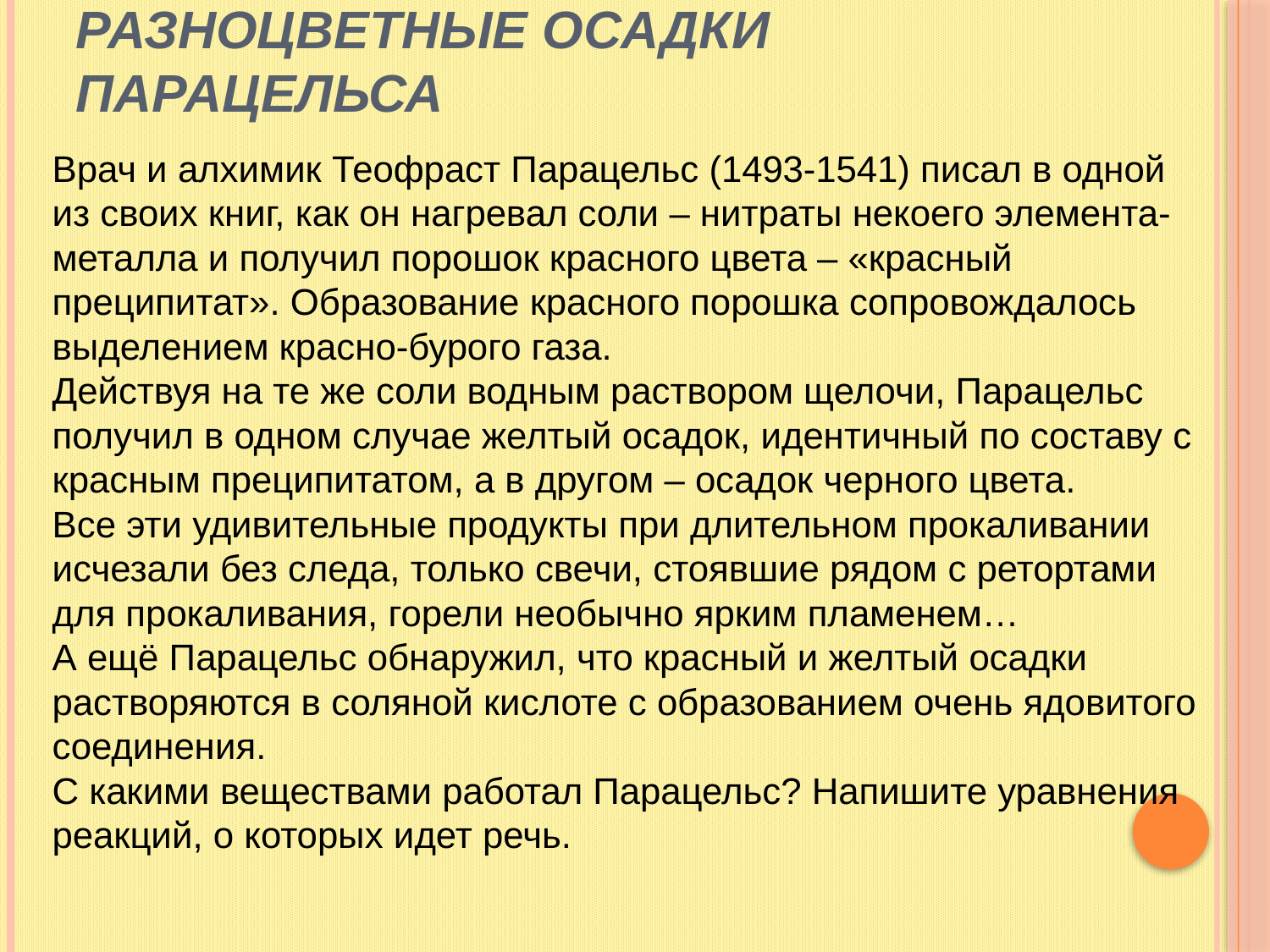

# Разноцветные осадки Парацельса
Врач и алхимик Теофраст Парацельс (1493-1541) писал в одной из своих книг, как он нагревал соли – нитраты некоего элемента-металла и получил порошок красного цвета – «красный преципитат». Образование красного порошка сопровождалось выделением красно-бурого газа.
Действуя на те же соли водным раствором щелочи, Парацельс получил в одном случае желтый осадок, идентичный по составу с красным преципитатом, а в другом – осадок черного цвета.
Все эти удивительные продукты при длительном прокаливании исчезали без следа, только свечи, стоявшие рядом с ретортами для прокаливания, горели необычно ярким пламенем…
А ещё Парацельс обнаружил, что красный и желтый осадки растворяются в соляной кислоте с образованием очень ядовитого соединения.
С какими веществами работал Парацельс? Напишите уравнения реакций, о которых идет речь.